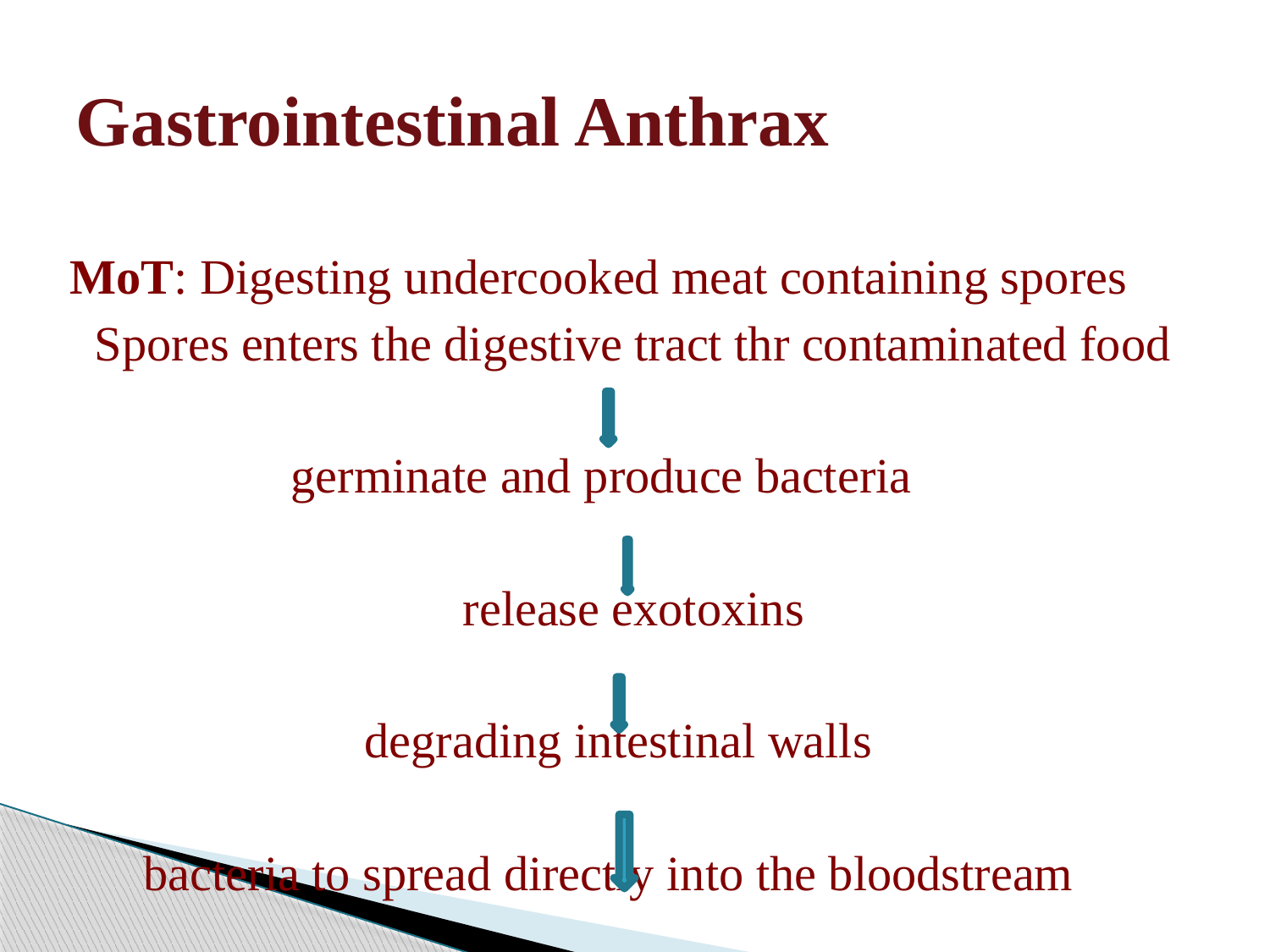

# Gastrointestinal Anthrax
MoT: Digesting undercooked meat containing spores
  Spores enters the digestive tract thr contaminated food

                  germinate and produce bacteria

                                release exotoxins

                        degrading intestinal walls

      bacteria to spread directly into the bloodstream